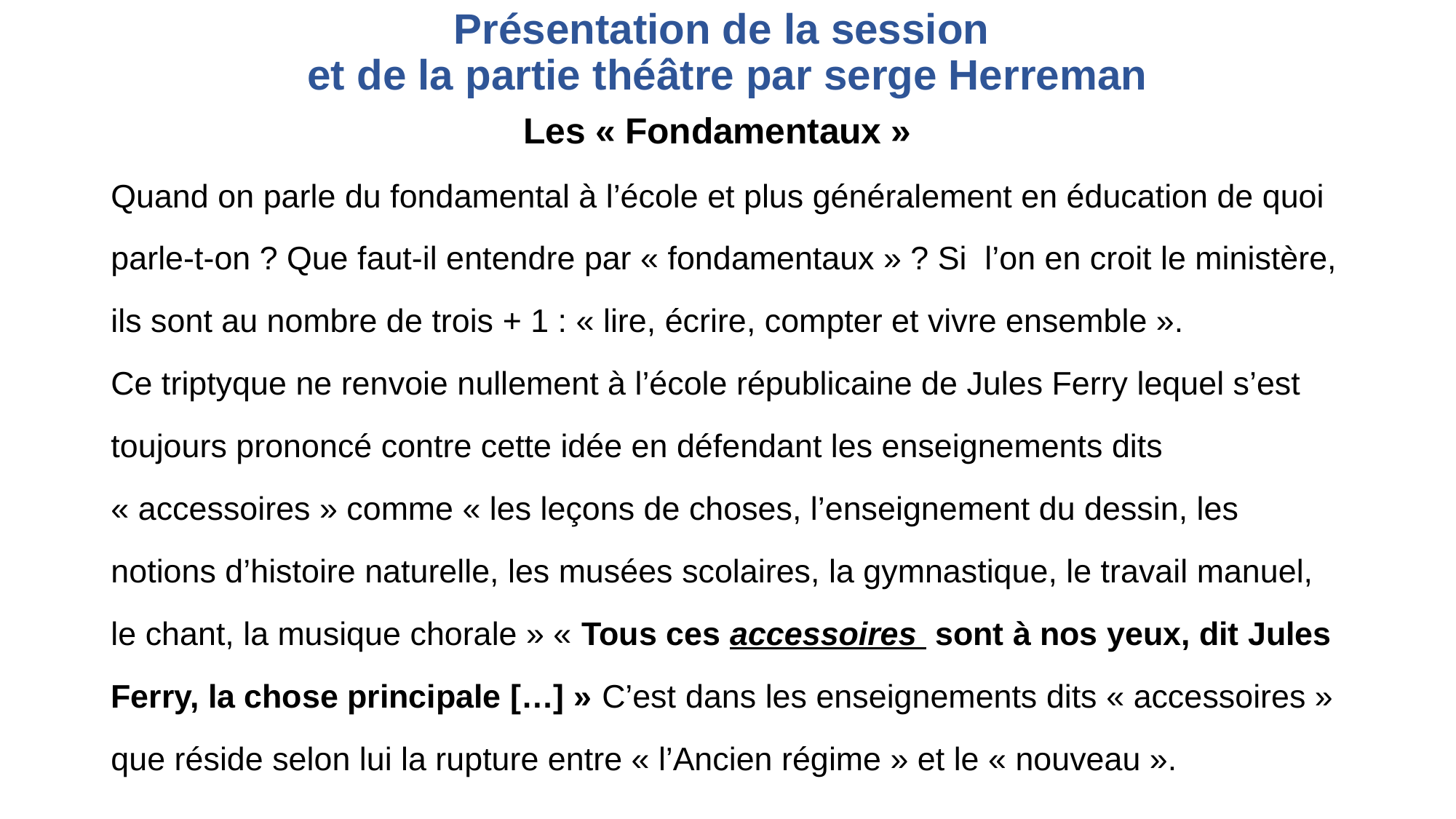

# Présentation de la session et de la partie théâtre par serge Herreman
Les « Fondamentaux »
Quand on parle du fondamental à l’école et plus généralement en éducation de quoi parle-t-on ? Que faut-il entendre par « fondamentaux » ? Si  l’on en croit le ministère, ils sont au nombre de trois + 1 : « lire, écrire, compter et vivre ensemble ».
Ce triptyque ne renvoie nullement à l’école républicaine de Jules Ferry lequel s’est toujours prononcé contre cette idée en défendant les enseignements dits « accessoires » comme « les leçons de choses, l’enseignement du dessin, les notions d’histoire naturelle, les musées scolaires, la gymnastique, le travail manuel, le chant, la musique chorale » « Tous ces accessoires  sont à nos yeux, dit Jules Ferry, la chose principale […] » C’est dans les enseignements dits « accessoires » que réside selon lui la rupture entre « l’Ancien régime » et le « nouveau ».